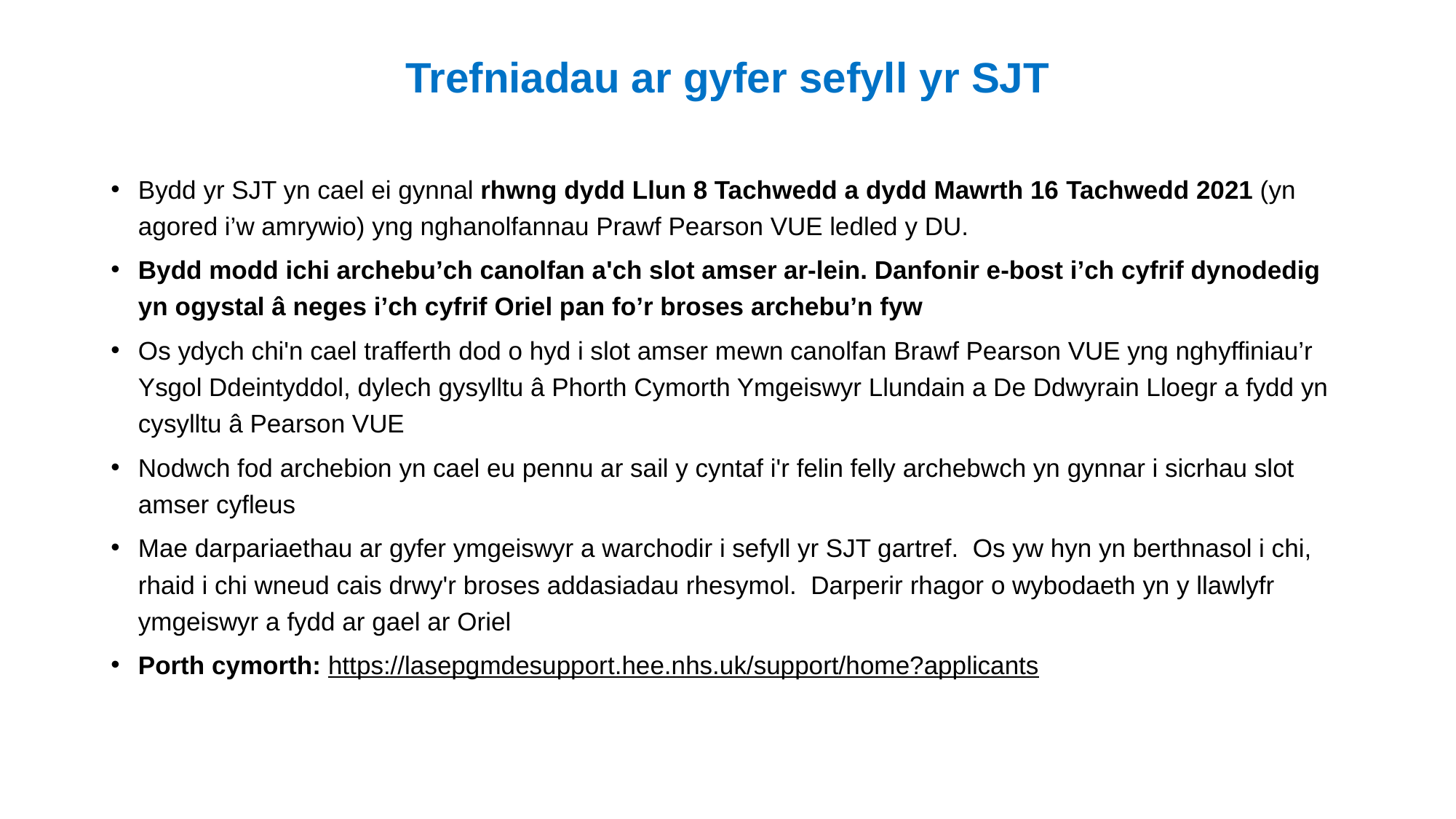

# Trefniadau ar gyfer sefyll yr SJT

Bydd yr SJT yn cael ei gynnal rhwng dydd Llun 8 Tachwedd a dydd Mawrth 16 Tachwedd 2021 (yn agored i’w amrywio) yng nghanolfannau Prawf Pearson VUE ledled y DU.
Bydd modd ichi archebu’ch canolfan a'ch slot amser ar-lein. Danfonir e-bost i’ch cyfrif dynodedig yn ogystal â neges i’ch cyfrif Oriel pan fo’r broses archebu’n fyw
Os ydych chi'n cael trafferth dod o hyd i slot amser mewn canolfan Brawf Pearson VUE yng nghyffiniau’r Ysgol Ddeintyddol, dylech gysylltu â Phorth Cymorth Ymgeiswyr Llundain a De Ddwyrain Lloegr a fydd yn cysylltu â Pearson VUE
Nodwch fod archebion yn cael eu pennu ar sail y cyntaf i'r felin felly archebwch yn gynnar i sicrhau slot amser cyfleus
Mae darpariaethau ar gyfer ymgeiswyr a warchodir i sefyll yr SJT gartref.  Os yw hyn yn berthnasol i chi, rhaid i chi wneud cais drwy'r broses addasiadau rhesymol.  Darperir rhagor o wybodaeth yn y llawlyfr ymgeiswyr a fydd ar gael ar Oriel
Porth cymorth: https://lasepgmdesupport.hee.nhs.uk/support/home?applicants